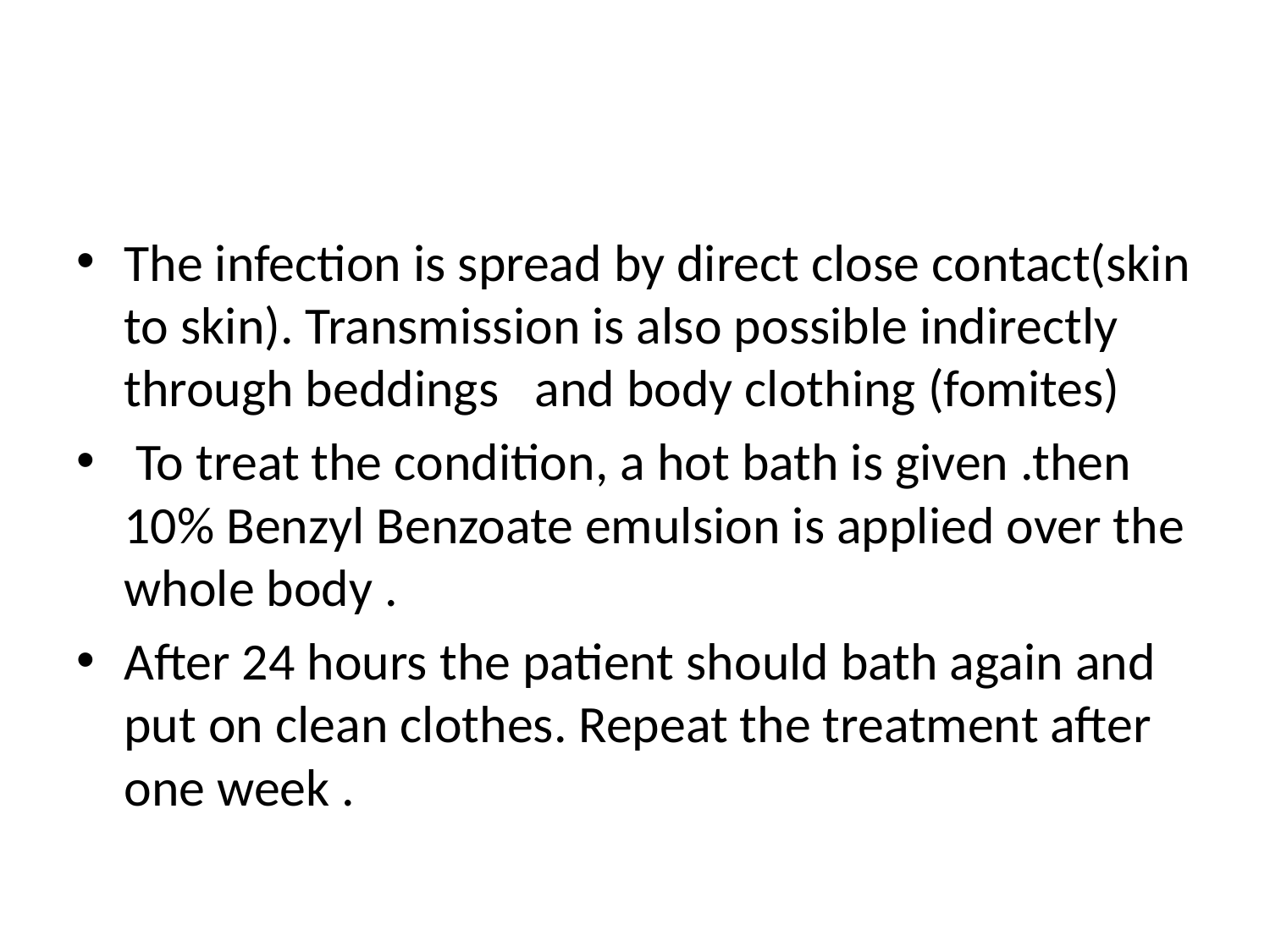

#
The infection is spread by direct close contact(skin to skin). Transmission is also possible indirectly through beddings   and body clothing (fomites)
 To treat the condition, a hot bath is given .then 10% Benzyl Benzoate emulsion is applied over the whole body .
After 24 hours the patient should bath again and put on clean clothes. Repeat the treatment after one week .